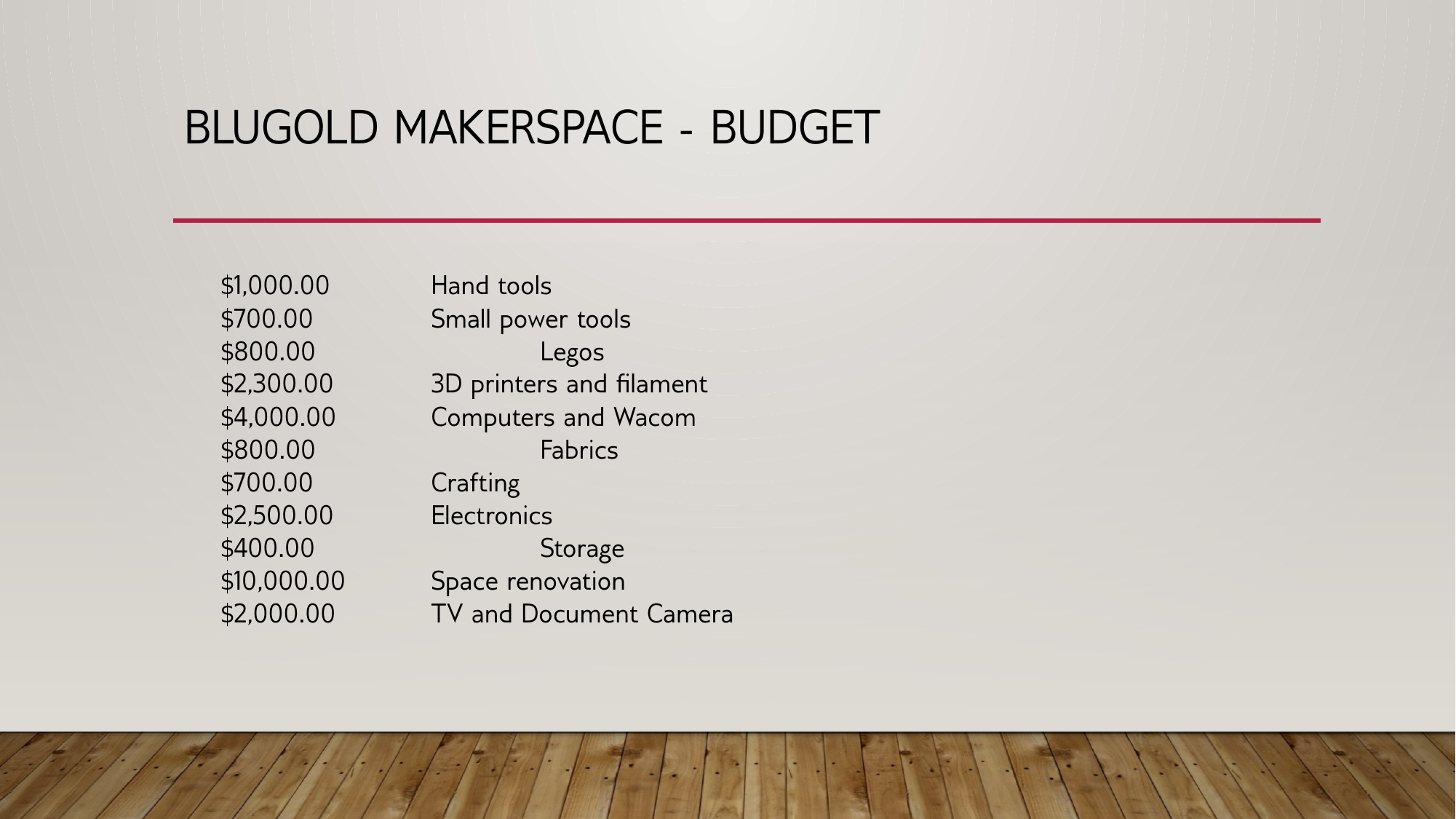

# Blugold Makerspace - Budget
 $1,000.00 	Hand tools
 $700.00 		Small power tools
 $800.00 		Legos
 $2,300.00 	3D printers and filament
 $4,000.00 	Computers and Wacom
 $800.00 		Fabrics
 $700.00 		Crafting
 $2,500.00 	Electronics
 $400.00 		Storage
 $10,000.00 	Space renovation
 $2,000.00 	TV and Document Camera